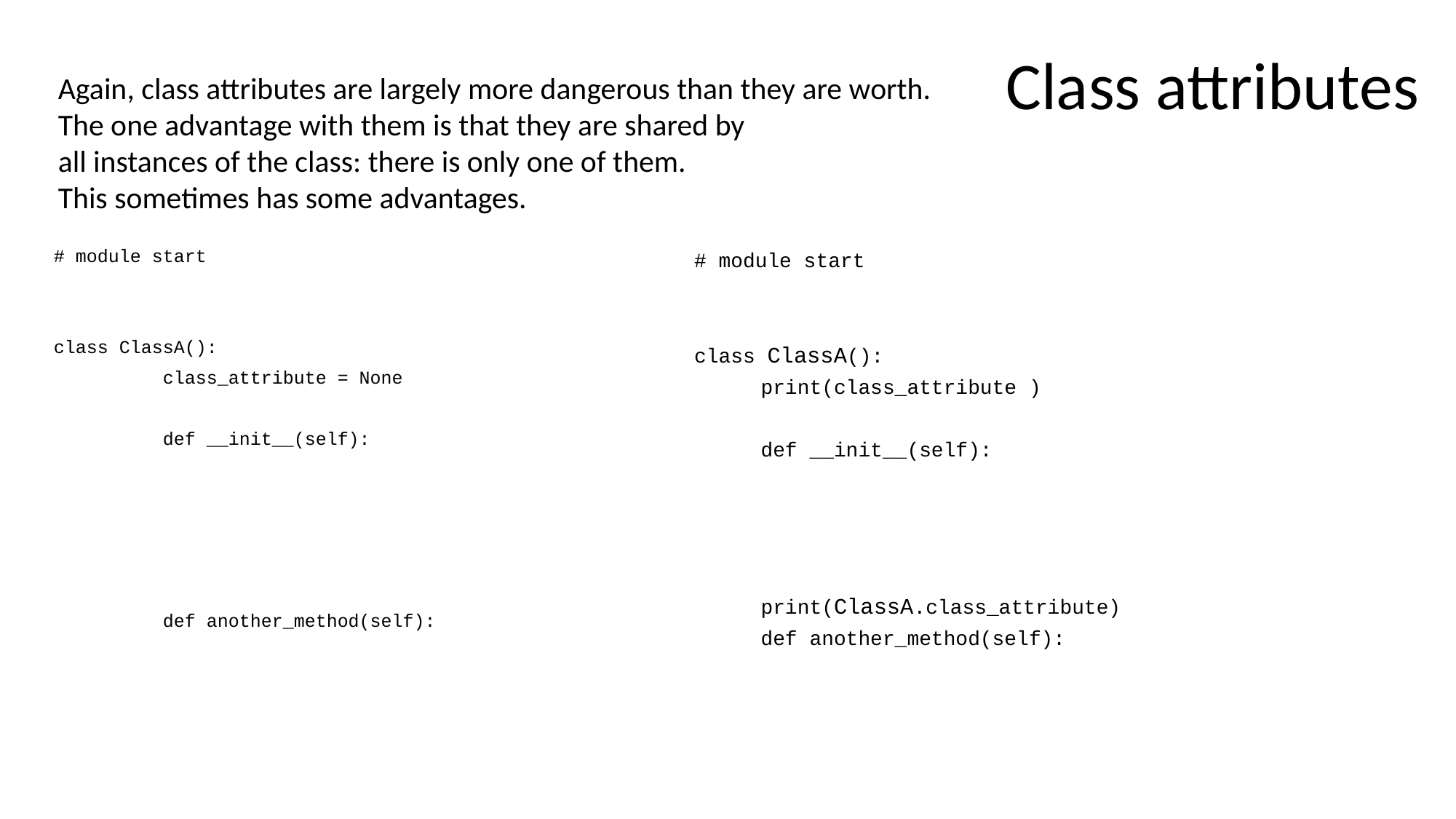

# Class attributes
Again, class attributes are largely more dangerous than they are worth.
The one advantage with them is that they are shared by
all instances of the class: there is only one of them.
This sometimes has some advantages.
# module start

class ClassA():
	class_attribute = None

	def __init__(self):

	def another_method(self):

# module start

class ClassA():
	print(class_attribute )

	def __init__(self):

		print(ClassA.class_attribute)
	def another_method(self):